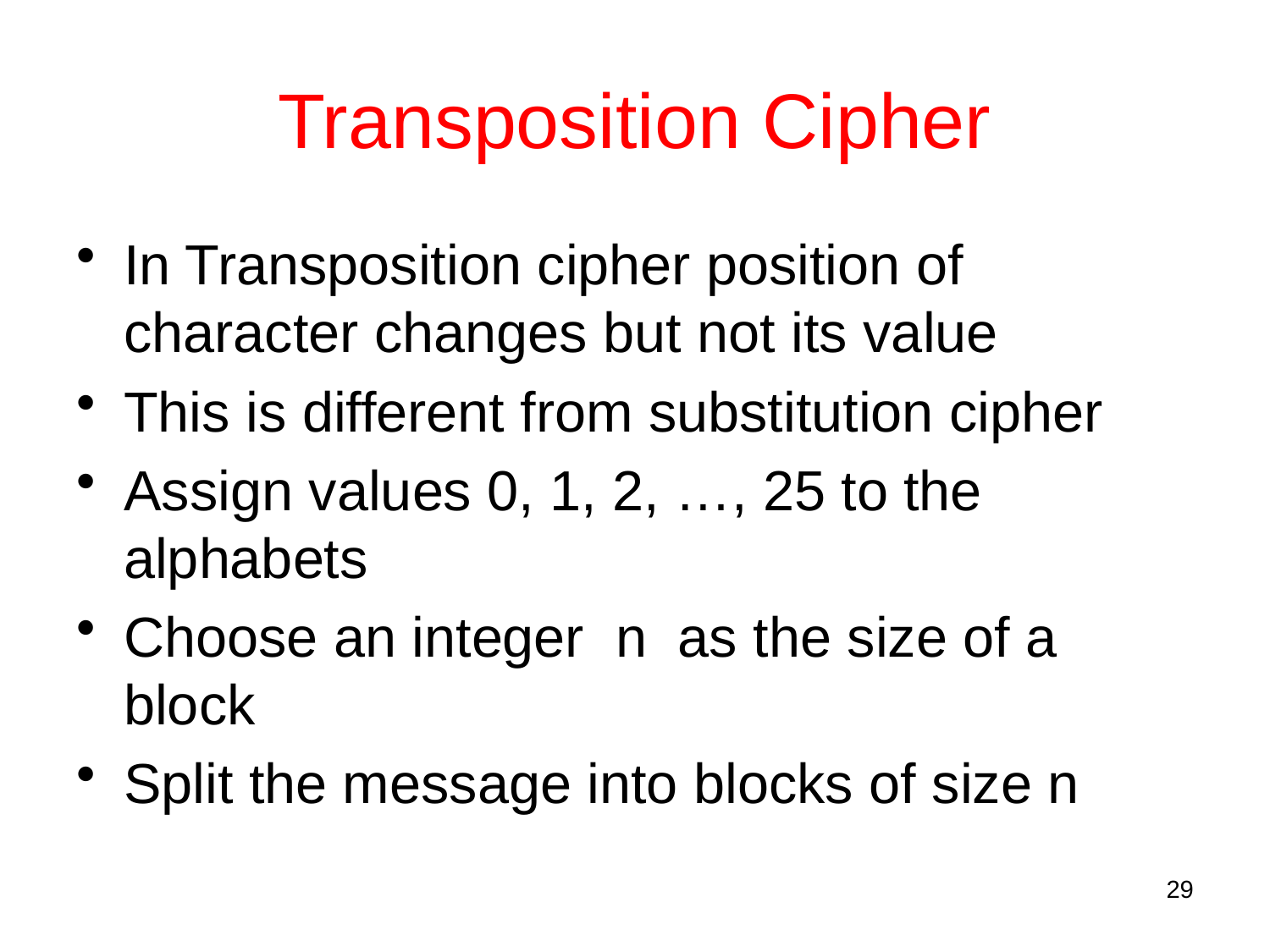

# Transposition Cipher
In Transposition cipher position of character changes but not its value
This is different from substitution cipher
Assign values 0, 1, 2, …, 25 to the alphabets
Choose an integer  n  as the size of a block
Split the message into blocks of size n
29